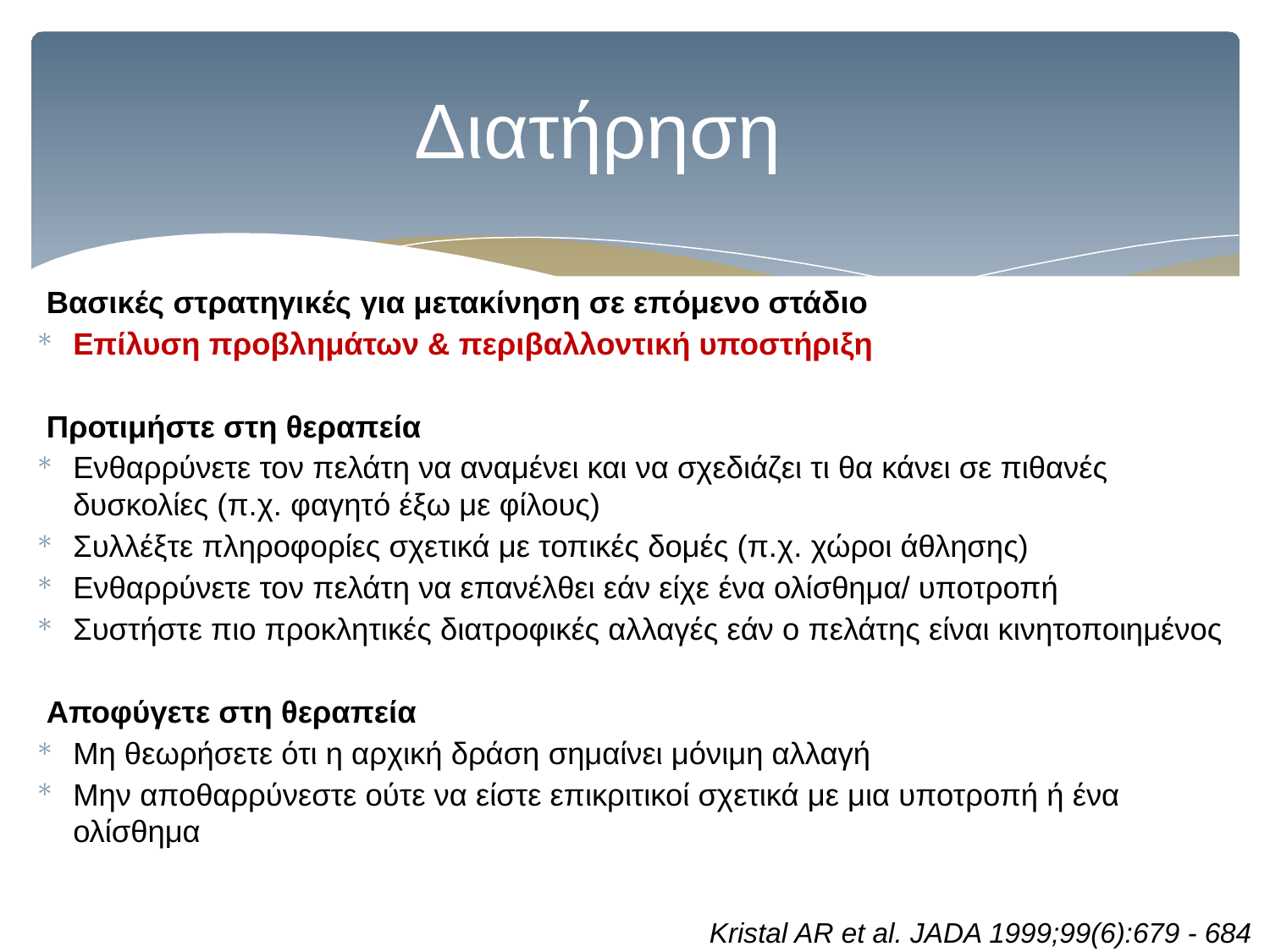

# Διατήρηση
Βασικές στρατηγικές για μετακίνηση σε επόμενο στάδιο
Επίλυση προβλημάτων & περιβαλλοντική υποστήριξη

Προτιμήστε στη θεραπεία
Ενθαρρύνετε τον πελάτη να αναμένει και να σχεδιάζει τι θα κάνει σε πιθανές δυσκολίες (π.χ. φαγητό έξω με φίλους)
Συλλέξτε πληροφορίες σχετικά με τοπικές δομές (π.χ. χώροι άθλησης)
Ενθαρρύνετε τον πελάτη να επανέλθει εάν είχε ένα ολίσθημα/ υποτροπή
Συστήστε πιο προκλητικές διατροφικές αλλαγές εάν ο πελάτης είναι κινητοποιημένος

Αποφύγετε στη θεραπεία
Μη θεωρήσετε ότι η αρχική δράση σημαίνει μόνιμη αλλαγή
Μην αποθαρρύνεστε ούτε να είστε επικριτικοί σχετικά με μια υποτροπή ή ένα ολίσθημα

Kristal AR et al. JADA 1999;99(6):679 - 684